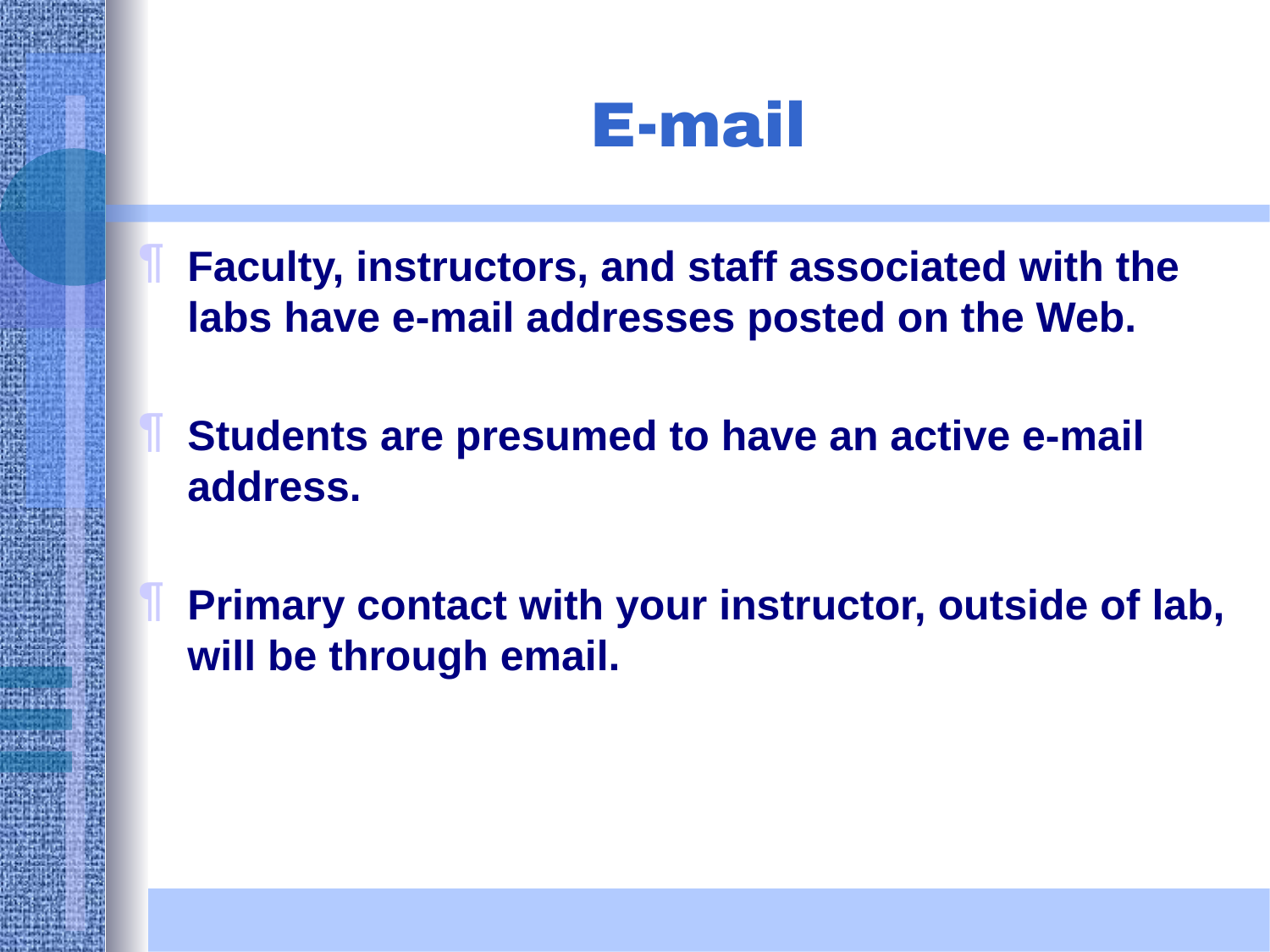

# E-mail
Faculty, instructors, and staff associated with the labs have e-mail addresses posted on the Web.

Students are presumed to have an active e-mail address.

Primary contact with your instructor, outside of lab, will be through email.